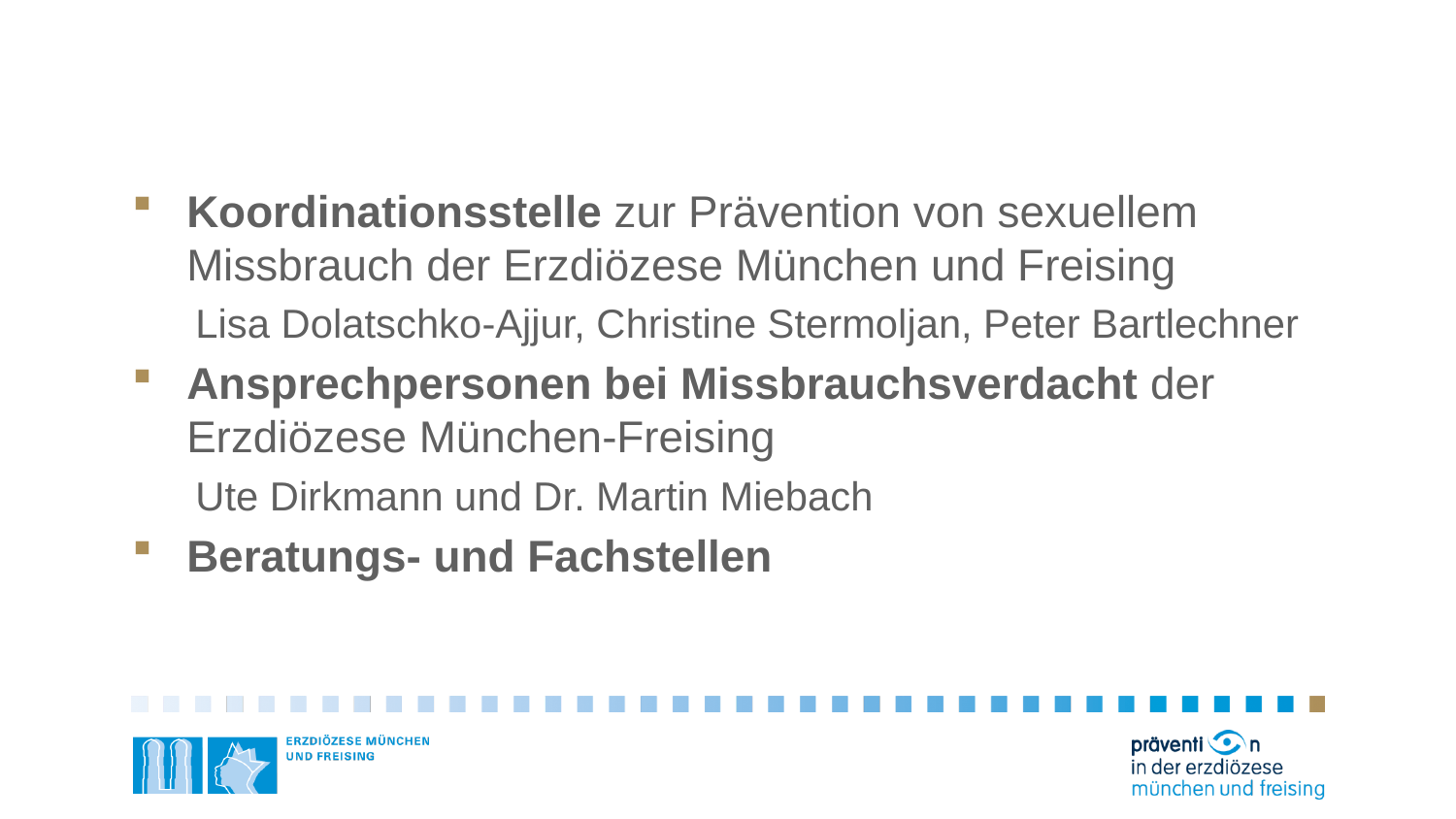

#
Koordinationsstelle zur Prävention von sexuellem Missbrauch der Erzdiözese München und Freising
Lisa Dolatschko-Ajjur, Christine Stermoljan, Peter Bartlechner
Ansprechpersonen bei Missbrauchsverdacht der Erzdiözese München-Freising
Ute Dirkmann und Dr. Martin Miebach
Beratungs- und Fachstellen